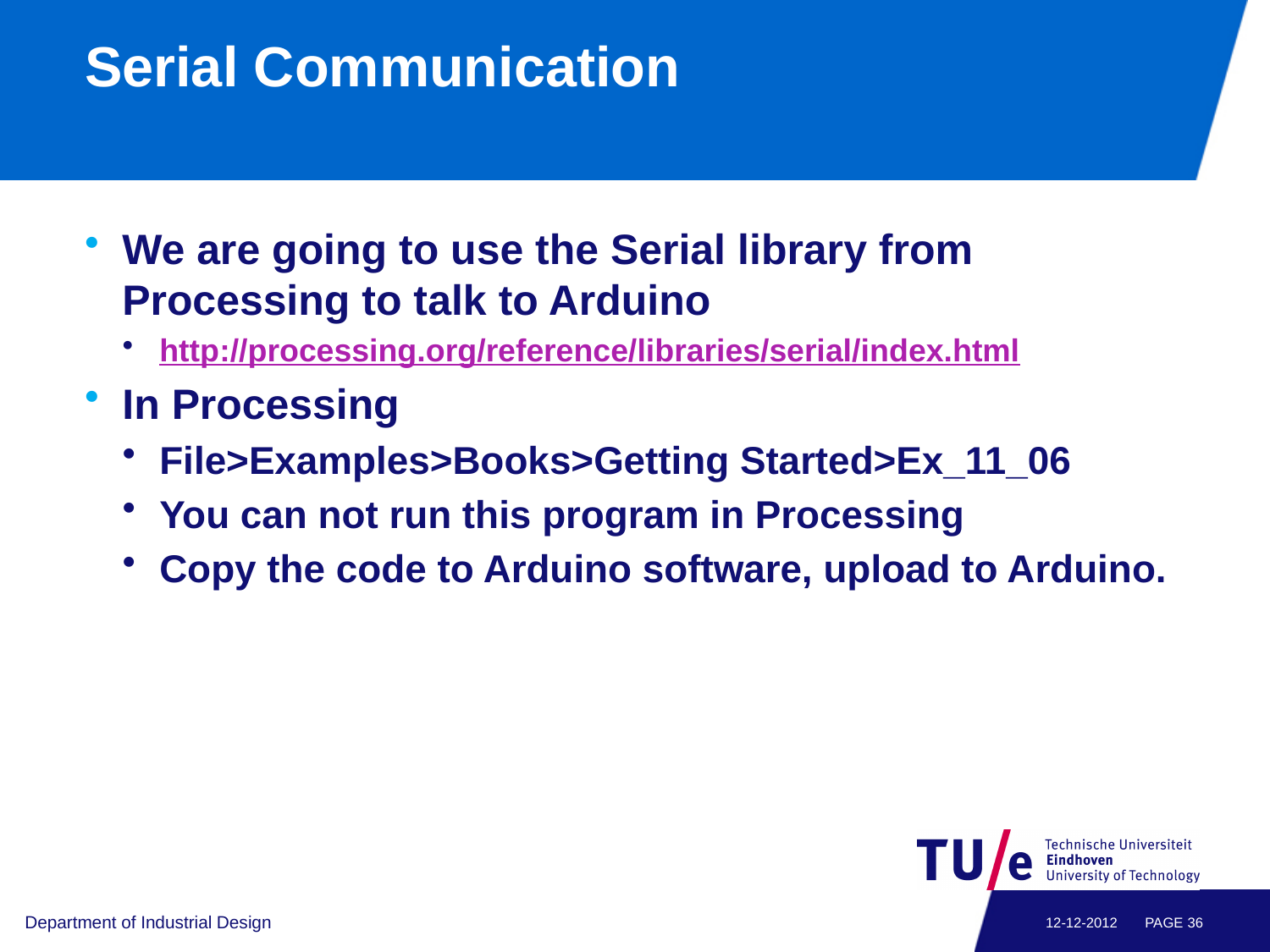

# Serial Communication
We are going to use the Serial library from Processing to talk to Arduino
http://processing.org/reference/libraries/serial/index.html
In Processing
File>Examples>Books>Getting Started>Ex_11_06
You can not run this program in Processing
Copy the code to Arduino software, upload to Arduino.
Department of Industrial Design
12-12-2012
PAGE 36